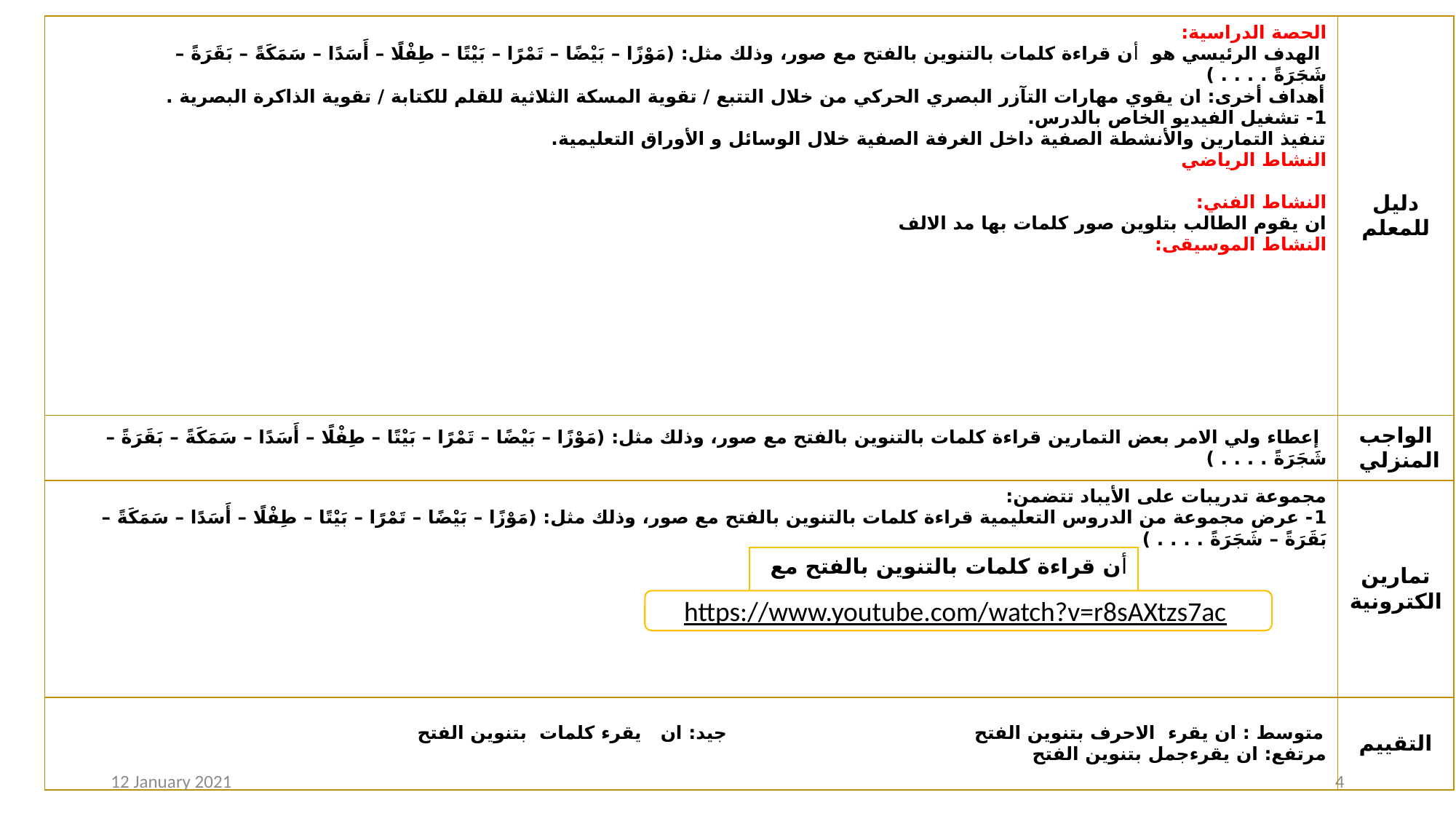

| الحصة الدراسية: الهدف الرئيسي هو أن قراءة كلمات بالتنوين بالفتح مع صور، وذلك مثل: (مَوْزًا – بَيْضًا – تَمْرًا – بَيْتًا – طِفْلًا – أَسَدًا – سَمَكَةً – بَقَرَةً – شَجَرَةً . . . . ) أهداف أخرى: ان يقوي مهارات التآزر البصري الحركي من خلال التتبع / تقوية المسكة الثلاثية للقلم للكتابة / تقوية الذاكرة البصرية . 1- تشغيل الفيديو الخاص بالدرس. تنفيذ التمارين والأنشطة الصفية داخل الغرفة الصفية خلال الوسائل و الأوراق التعليمية. النشاط الرياضي النشاط الفني: ان يقوم الطالب بتلوين صور كلمات بها مد الالف النشاط الموسيقى: | دليل للمعلم |
| --- | --- |
| إعطاء ولي الامر بعض التمارين قراءة كلمات بالتنوين بالفتح مع صور، وذلك مثل: (مَوْزًا – بَيْضًا – تَمْرًا – بَيْتًا – طِفْلًا – أَسَدًا – سَمَكَةً – بَقَرَةً – شَجَرَةً . . . . ) | الواجب المنزلي |
| مجموعة تدريبات على الأيباد تتضمن: 1- عرض مجموعة من الدروس التعليمية قراءة كلمات بالتنوين بالفتح مع صور، وذلك مثل: (مَوْزًا – بَيْضًا – تَمْرًا – بَيْتًا – طِفْلًا – أَسَدًا – سَمَكَةً – بَقَرَةً – شَجَرَةً . . . . ) | تمارين الكترونية |
| متوسط : ان يقرء الاحرف بتنوين الفتح جيد: ان يقرء كلمات بتنوين الفتح مرتفع: ان يقرءجمل بتنوين الفتح | التقييم |
أن قراءة كلمات بالتنوين بالفتح مع صور
https://www.youtube.com/watch?v=r8sAXtzs7ac
12 January 2021
4